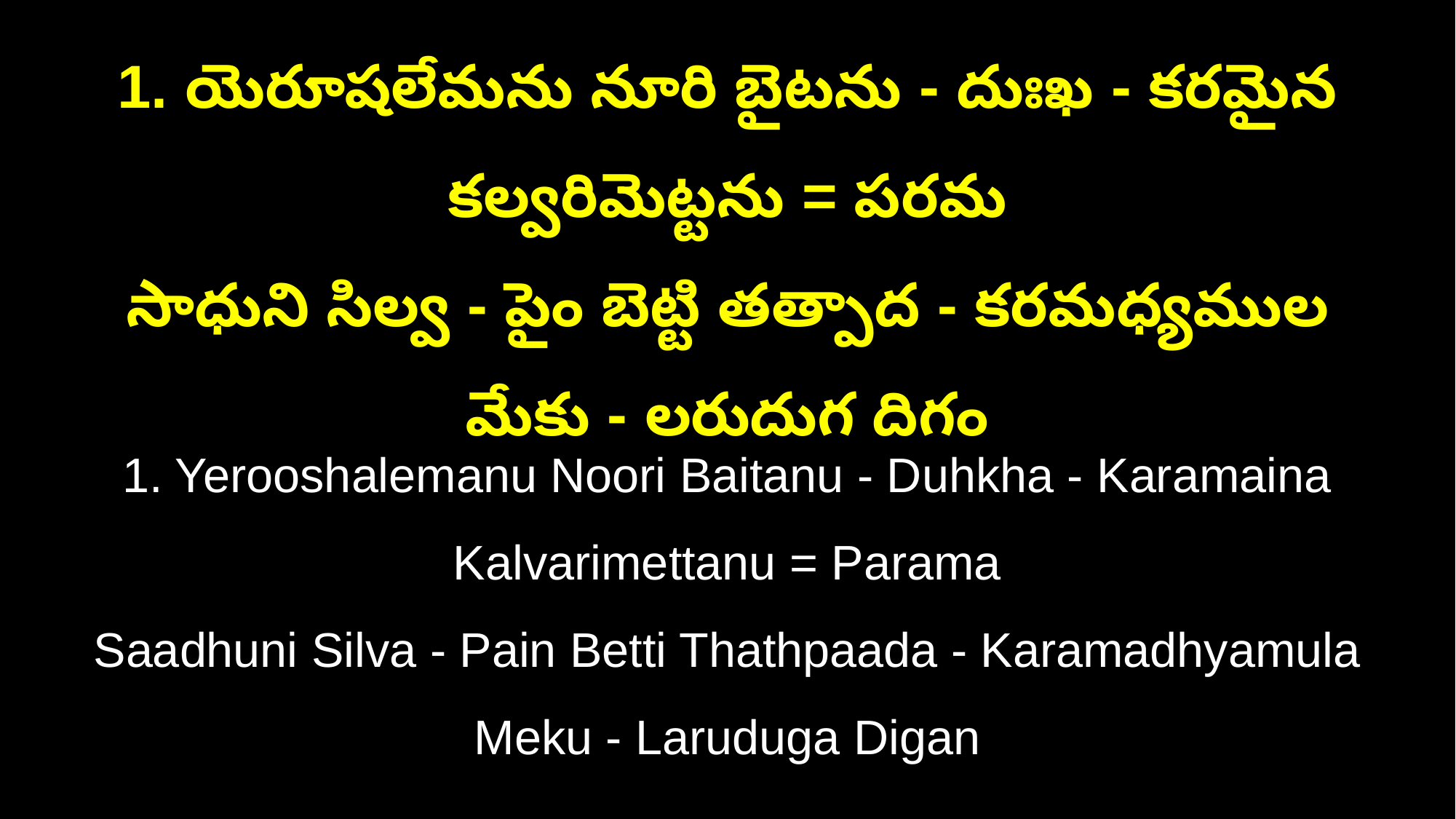

1. యెరూషలేమను నూరి బైటను - దుఃఖ - కరమైన కల్వరిమెట్టను = పరమ
సాధుని సిల్వ - పైం బెట్టి తత్పాద - కరమధ్యముల మేకు - లరుదుగ దిగం
1. Yerooshalemanu Noori Baitanu - Duhkha - Karamaina Kalvarimettanu = Parama
Saadhuni Silva - Pain Betti Thathpaada - Karamadhyamula Meku - Laruduga Digan